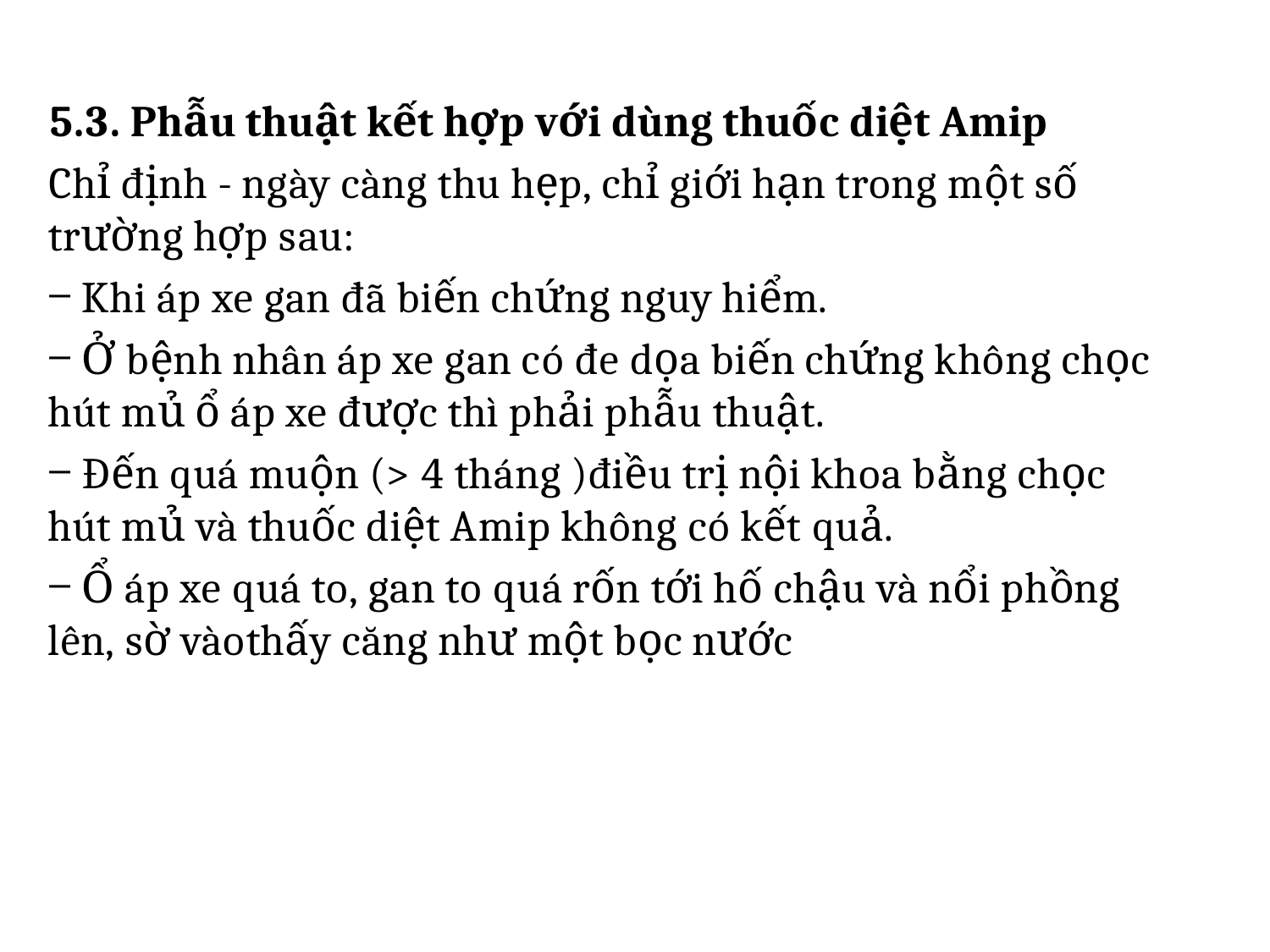

5.3. Phẫu thuật kết hợp với dùng thuốc diệt Amip
Chỉ định - ngày càng thu hẹp, chỉ giới hạn trong một số trường hợp sau:
‒ Khi áp xe gan đã biến chứng nguy hiểm.
‒ Ở bệnh nhân áp xe gan có đe dọa biến chứng không chọc hút mủ ổ áp xe được thì phải phẫu thuật.
‒ Đến quá muộn (> 4 tháng )điều trị nội khoa bằng chọc hút mủ và thuốc diệt Amip không có kết quả.
‒ Ổ áp xe quá to, gan to quá rốn tới hố chậu và nổi phồng lên, sờ vàothấy căng như một bọc nước